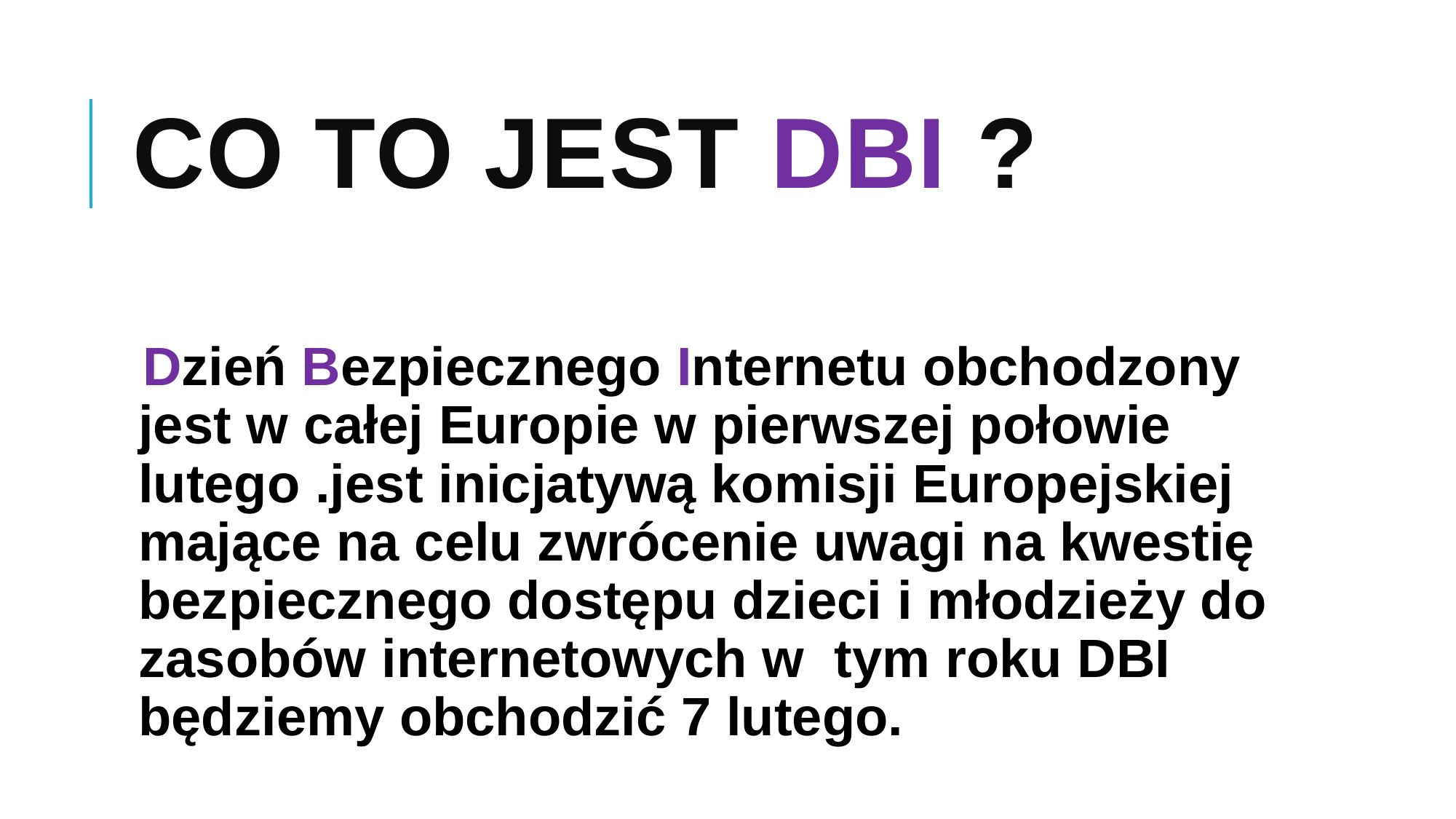

# Co to jest dbi ?

Dzień Bezpiecznego Internetu obchodzony jest w całej Europie w pierwszej połowie lutego .jest inicjatywą komisji Europejskiej mające na celu zwrócenie uwagi na kwestię bezpiecznego dostępu dzieci i młodzieży do zasobów internetowych w  tym roku DBI będziemy obchodzić 7 lutego.